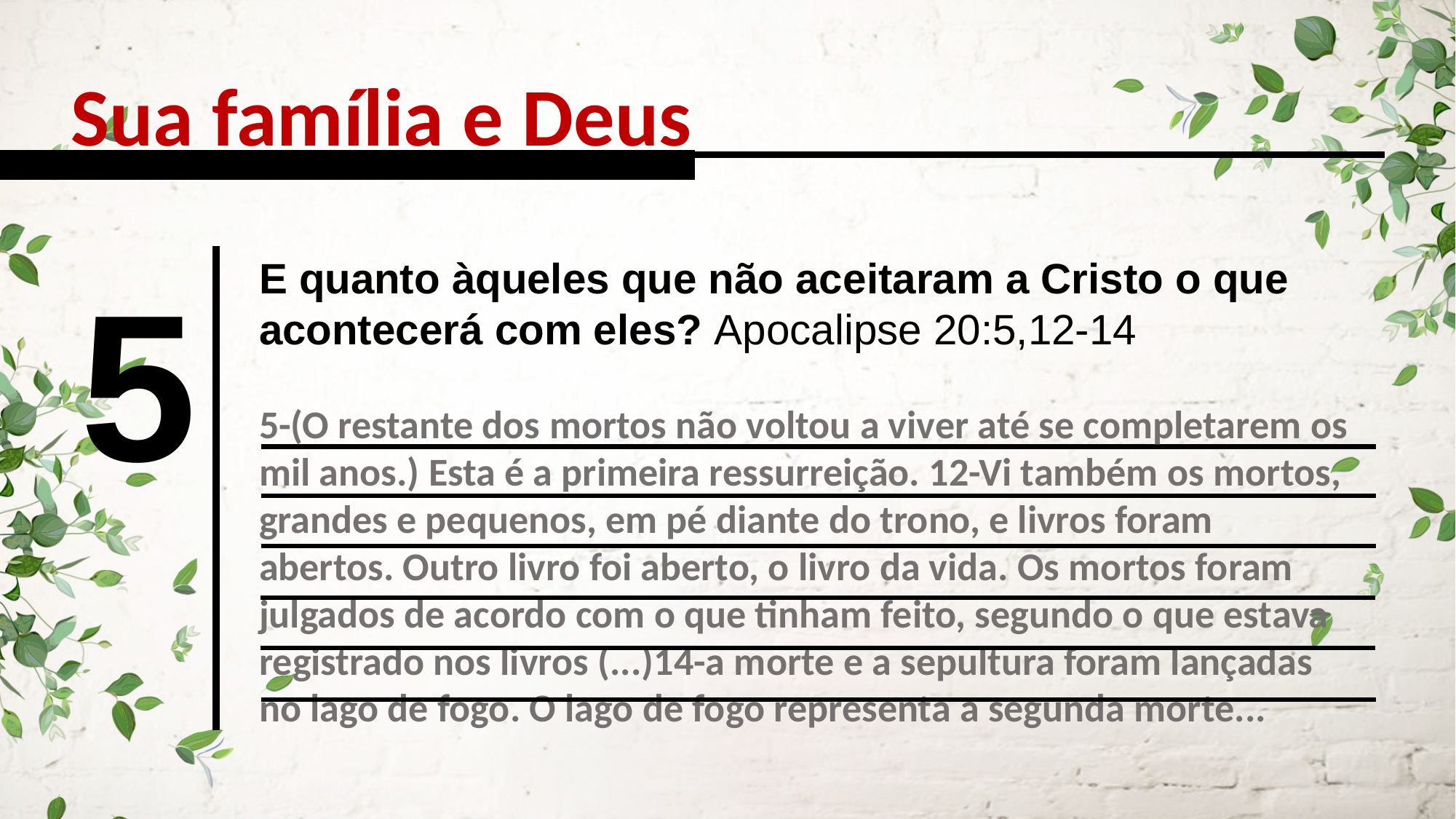

Sua família e Deus

5
E quanto àqueles que não aceitaram a Cristo o que acontecerá com eles? Apocalipse 20:5,12-14
5-(O restante dos mortos não voltou a viver até se completarem os mil anos.) Esta é a primeira ressurreição. 12-Vi também os mortos, grandes e pequenos, em pé diante do trono, e livros foram abertos. Outro livro foi aberto, o livro da vida. Os mortos foram julgados de acordo com o que tinham feito, segundo o que estava registrado nos livros (...)14-a morte e a sepultura foram lançadas no lago de fogo. O lago de fogo representa a segunda morte...